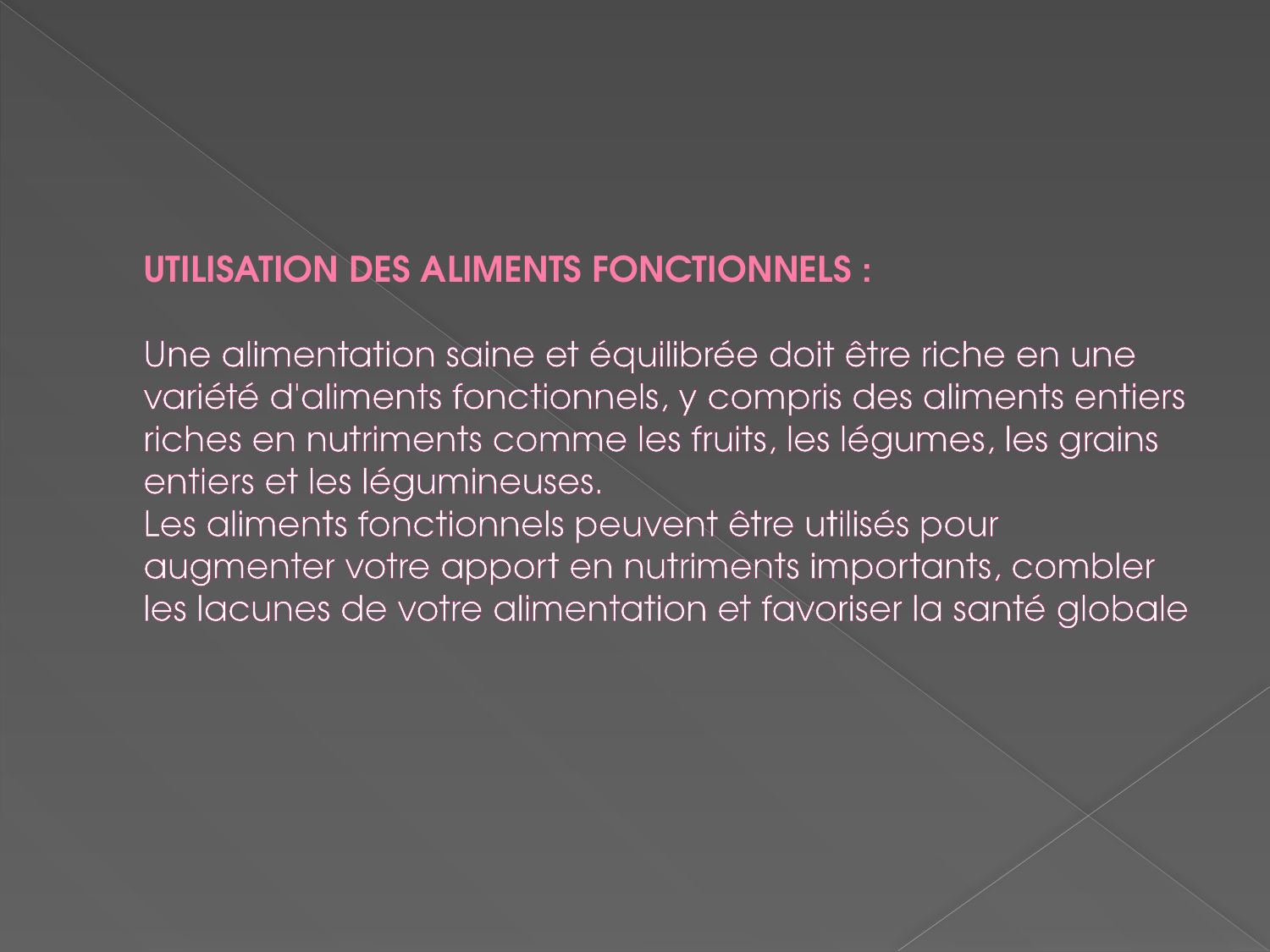

# UTILISATION DES ALIMENTS FONCTIONNELS : Une alimentation saine et équilibrée doit être riche en une variété d'aliments fonctionnels, y compris des aliments entiers riches en nutriments comme les fruits, les légumes, les grains entiers et les légumineuses. Les aliments fonctionnels peuvent être utilisés pour augmenter votre apport en nutriments importants, combler les lacunes de votre alimentation et favoriser la santé globale